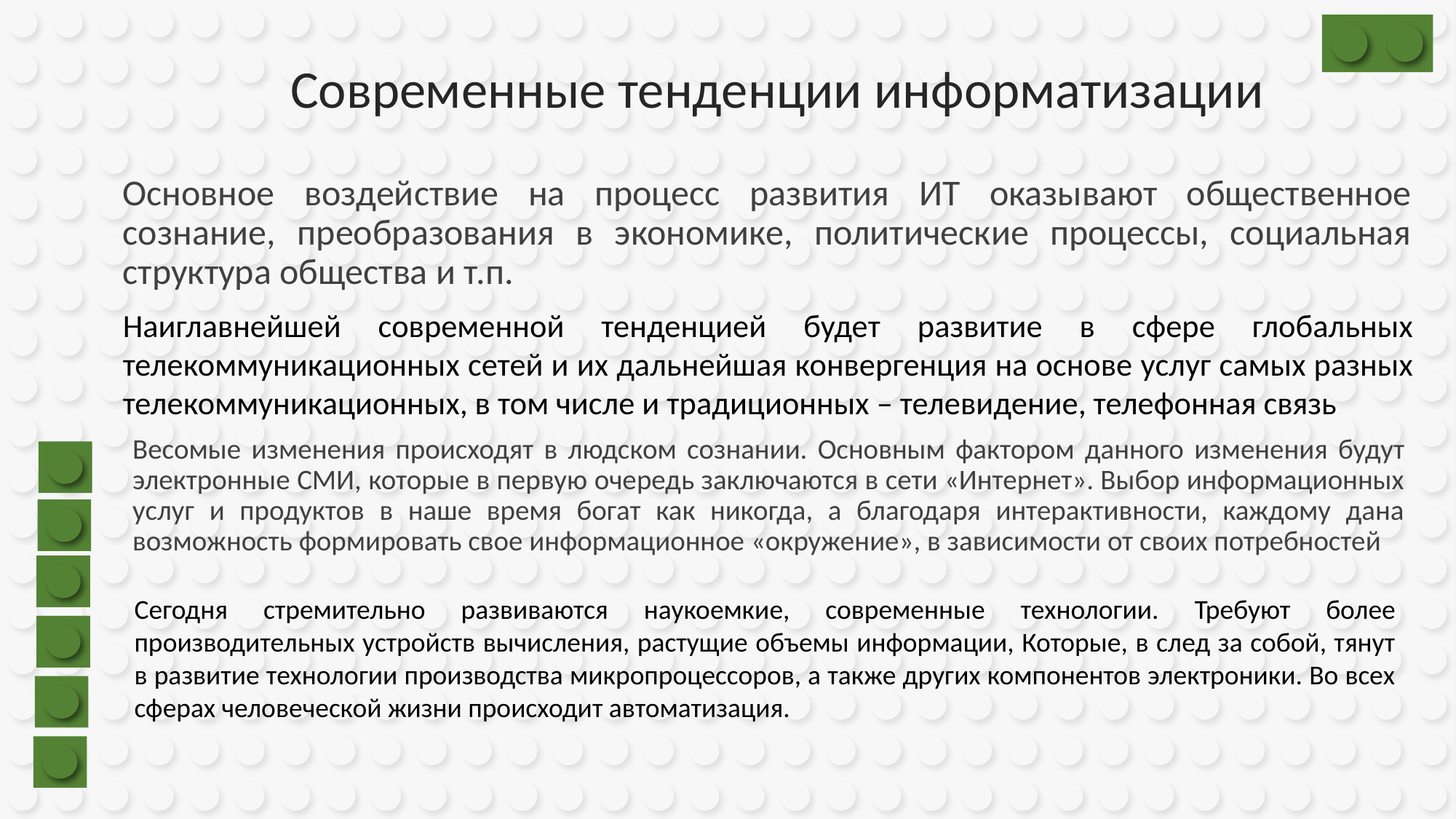

Современные тенденции информатизации
Основное воздействие на процесс развития ИТ оказывают общественное сознание, преобразования в экономике, политические процессы, социальная структура общества и т.п.
Наиглавнейшей современной тенденцией будет развитие в сфере глобальных телекоммуникационных сетей и их дальнейшая конвергенция на основе услуг самых разных телекоммуникационных, в том числе и традиционных – телевидение, телефонная связь
Весомые изменения происходят в людском сознании. Основным фактором данного изменения будут электронные СМИ, которые в первую очередь заключаются в сети «Интернет». Выбор информационных услуг и продуктов в наше время богат как никогда, а благодаря интерактивности, каждому дана возможность формировать свое информационное «окружение», в зависимости от своих потребностей

Сегодня стремительно развиваются наукоемкие, современные технологии. Требуют более производительных устройств вычисления, растущие объемы информации, Которые, в след за собой, тянут в развитие технологии производства микропроцессоров, а также других компонентов электроники. Во всех сферах человеческой жизни происходит автоматизация.